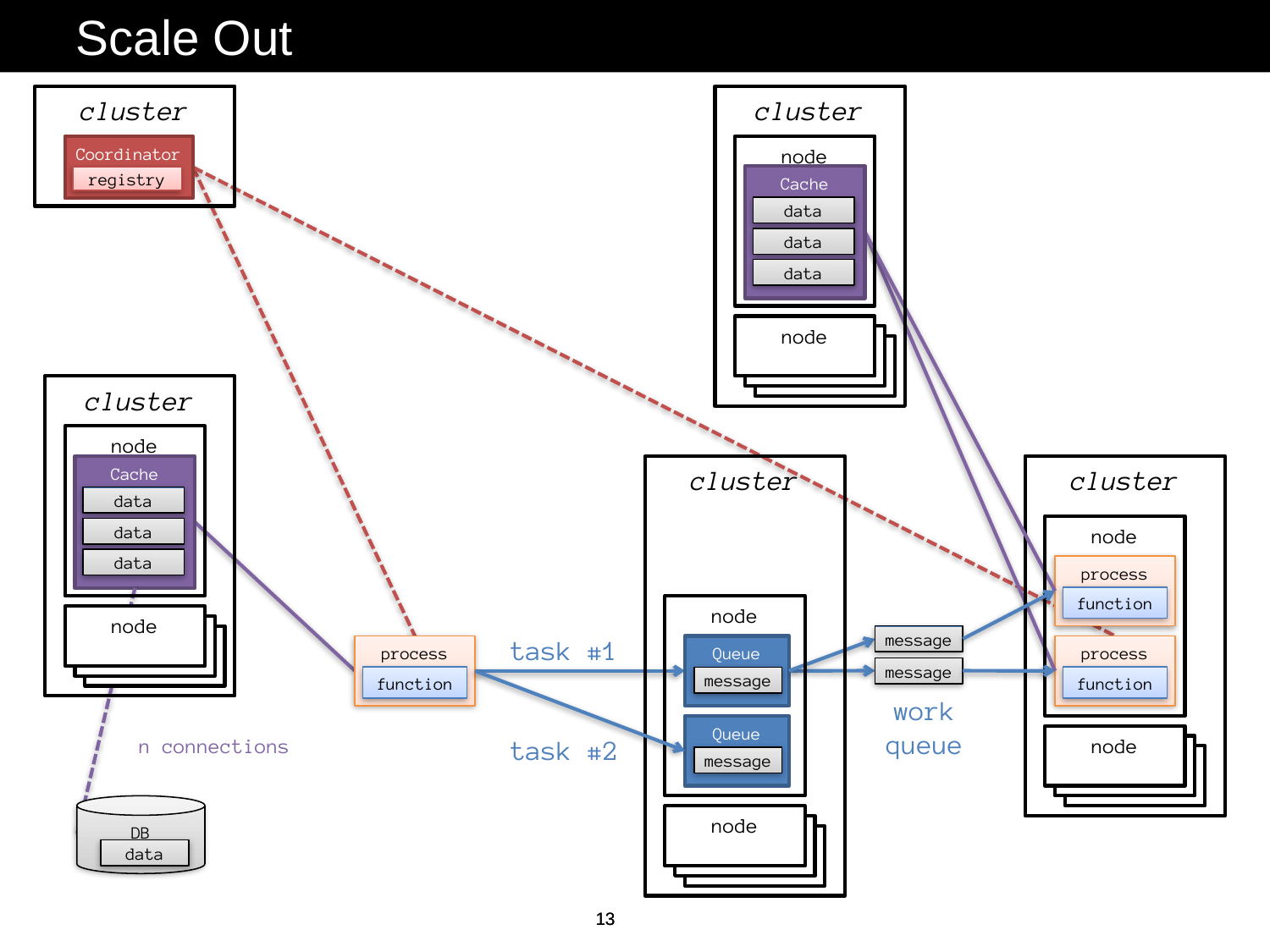

# Scale Out
cluster
cluster
Coordinator
registry
node
Cache
data
data
data
node
node
node
cluster
node
Cache
data
data
data
cluster
cluster
node
process
function
node
node
node
node
task #1
message
process
function
Queue
message
process
function
message
work queue
Queue
message
n connections
task #2
node
node
node
DB
data
node
node
node